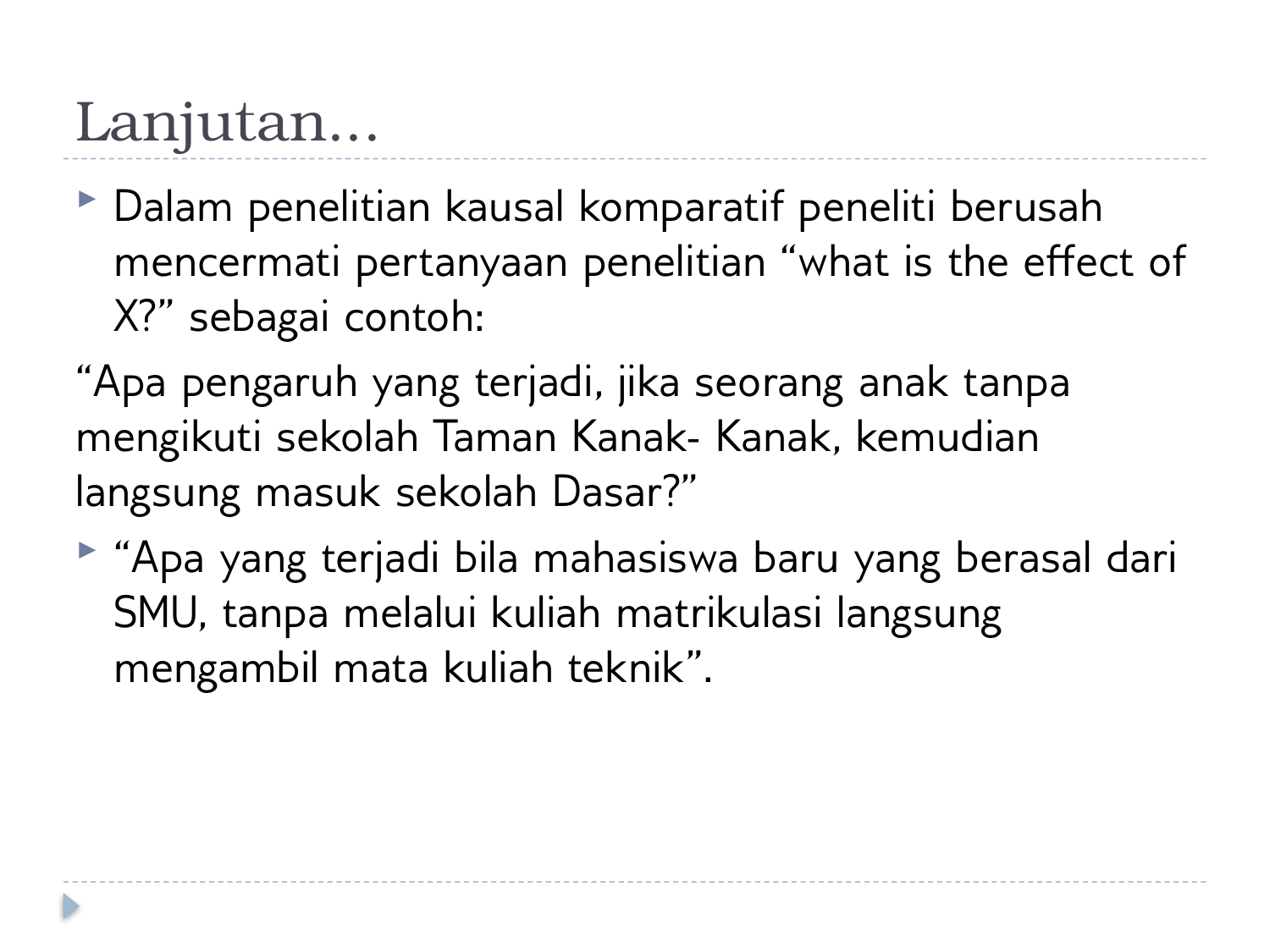

# Lanjutan...
Dalam penelitian kausal komparatif peneliti berusah mencermati pertanyaan penelitian “what is the effect of X?” sebagai contoh:
“Apa pengaruh yang terjadi, jika seorang anak tanpa mengikuti sekolah Taman Kanak- Kanak, kemudian langsung masuk sekolah Dasar?”
“Apa yang terjadi bila mahasiswa baru yang berasal dari SMU, tanpa melalui kuliah matrikulasi langsung mengambil mata kuliah teknik”.